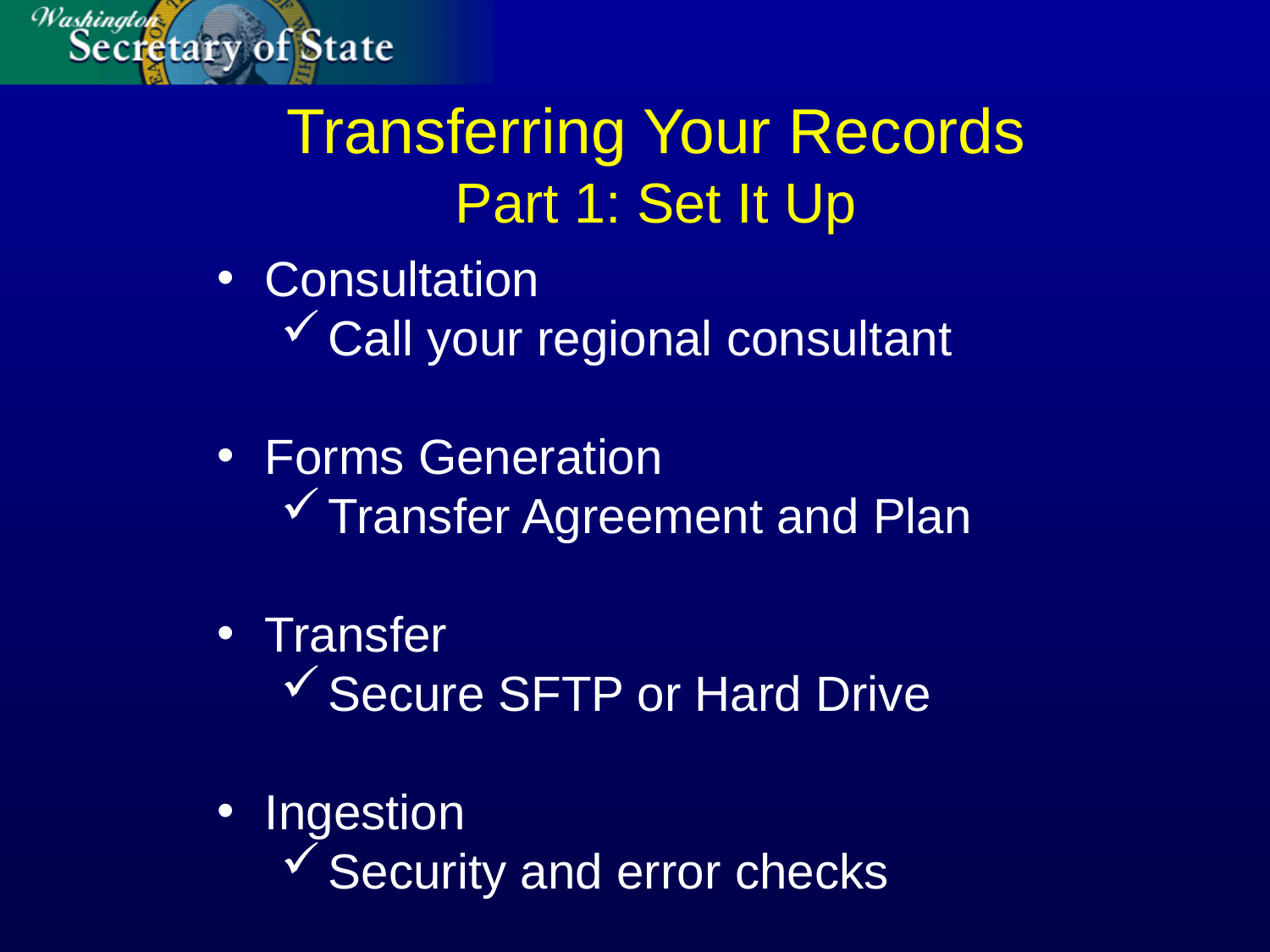

Transferring Your Records
Part 1: Set It Up

Consultation
Call your regional consultant

Forms Generation
Transfer Agreement and Plan

Transfer
Secure SFTP or Hard Drive

Ingestion
Security and error checks